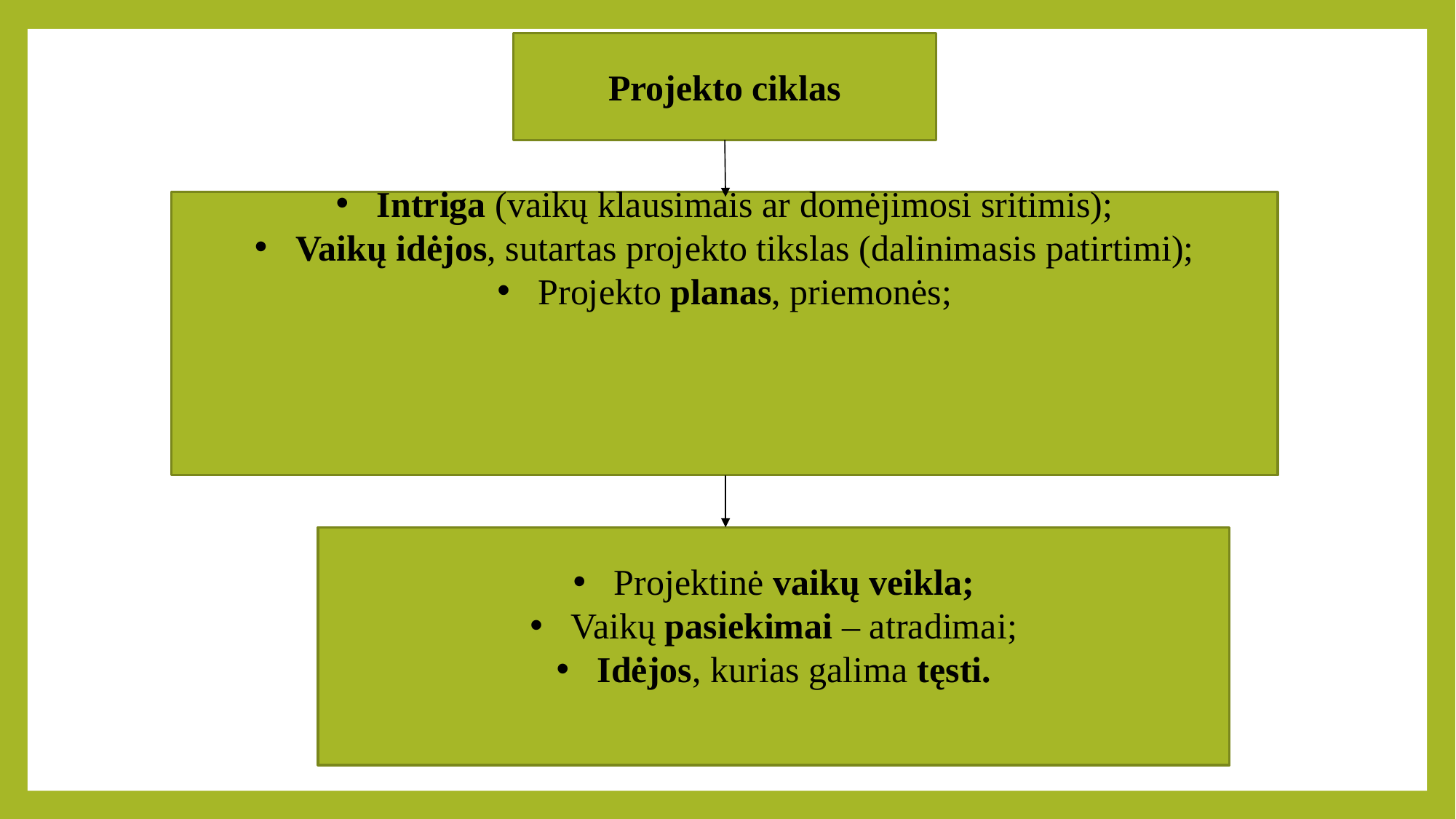

Projekto ciklas
Intriga (vaikų klausimais ar domėjimosi sritimis);
Vaikų idėjos, sutartas projekto tikslas (dalinimasis patirtimi);
Projekto planas, priemonės;

Projektinė vaikų veikla;
Vaikų pasiekimai – atradimai;
Idėjos, kurias galima tęsti.